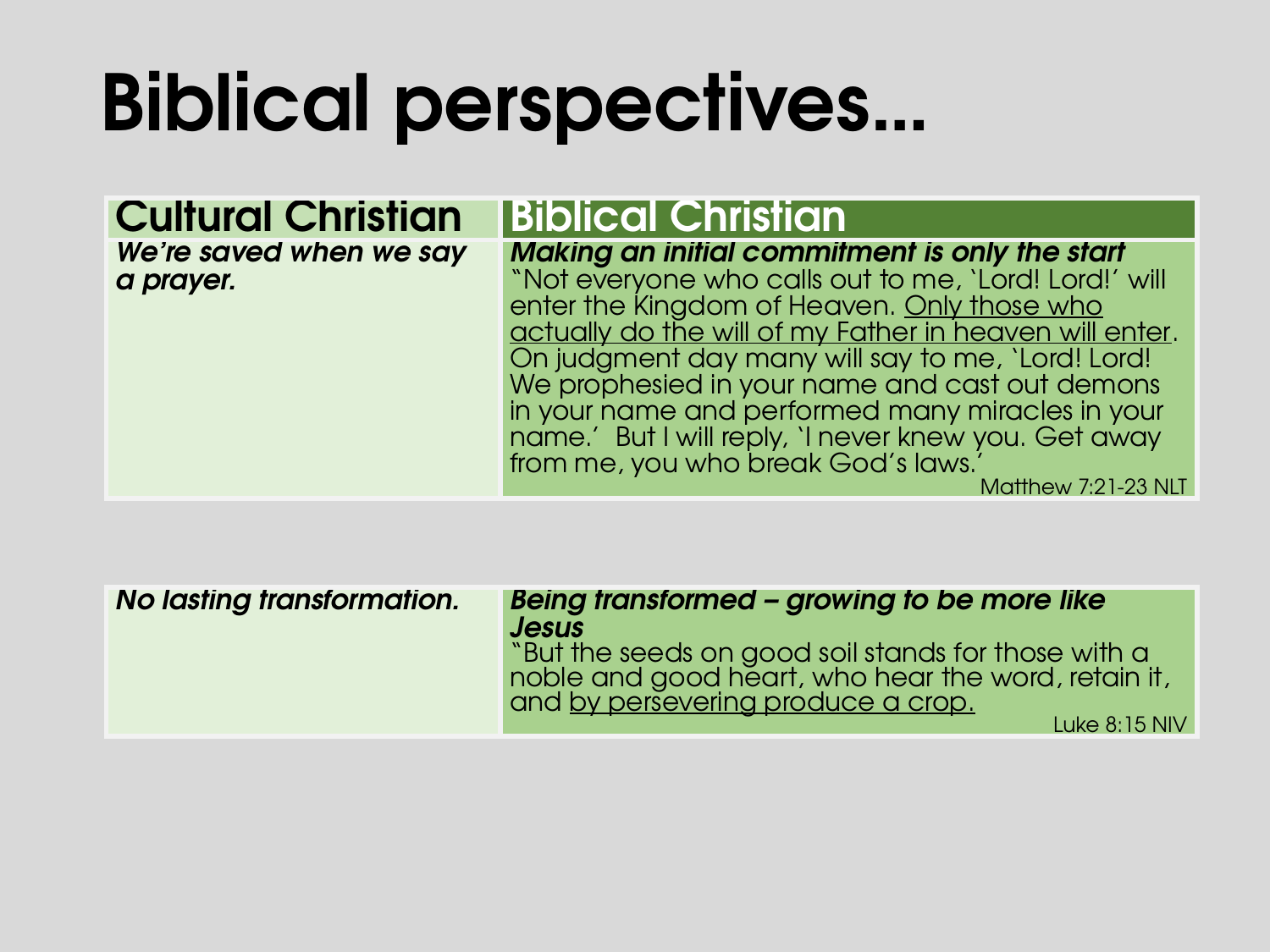

# Biblical perspectives…
| Cultural Christian | Biblical Christian |
| --- | --- |
| We’re saved when we say a prayer. | Making an initial commitment is only the start “Not everyone who calls out to me, ‘Lord! Lord!’ will enter the Kingdom of Heaven. Only those who actually do the will of my Father in heaven will enter. On judgment day many will say to me, ‘Lord! Lord! We prophesied in your name and cast out demons in your name and performed many miracles in your name.’ But I will reply, ‘I never knew you. Get away from me, you who break God’s laws.’ Matthew 7:21-23 NLT |
| No lasting transformation. | Being transformed – growing to be more like Jesus “But the seeds on good soil stands for those with a noble and good heart, who hear the word, retain it, and by persevering produce a crop. Luke 8:15 NIV |
| --- | --- |